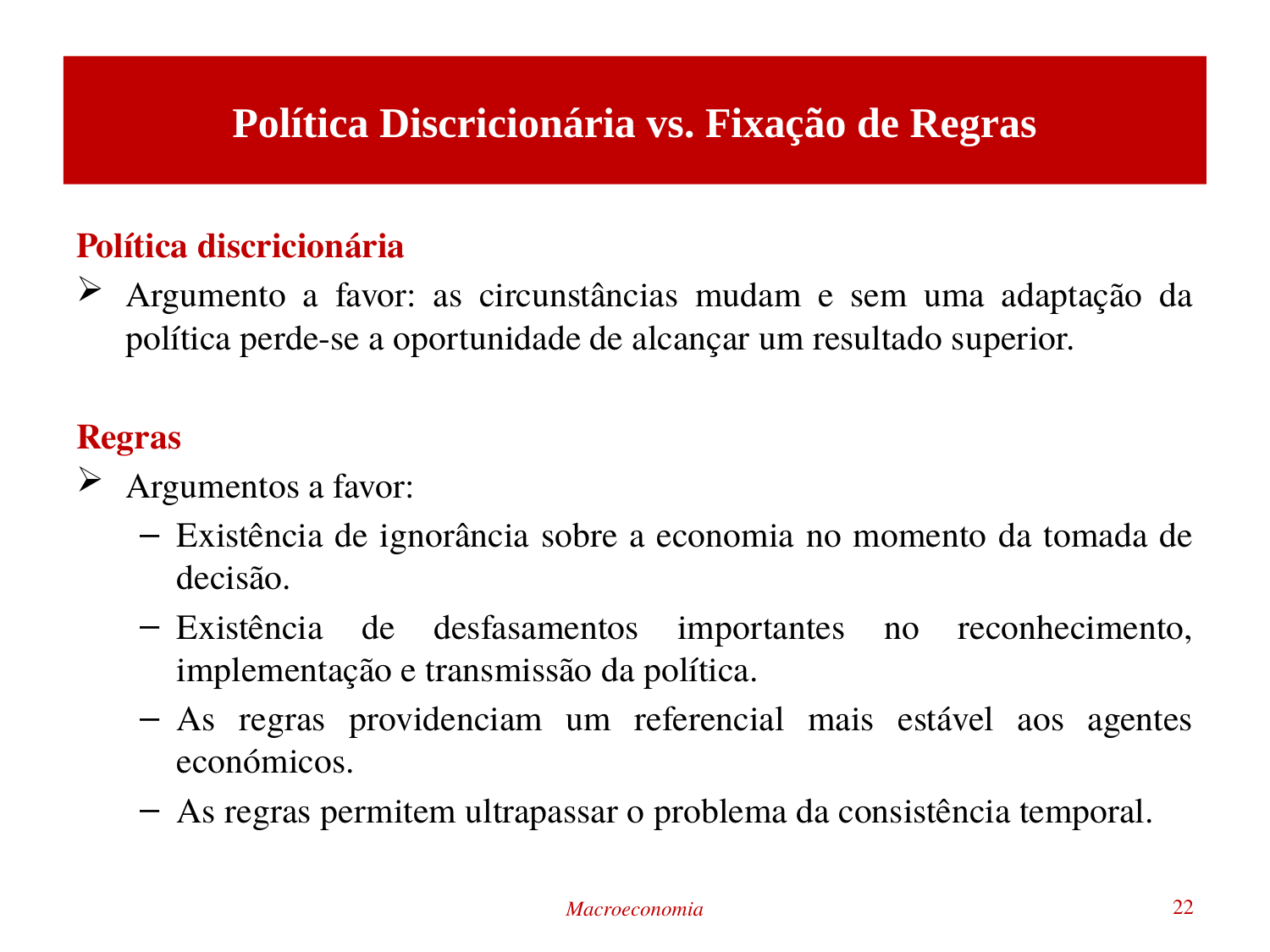

Política Discricionária vs. Fixação de Regras
Política discricionária
Argumento a favor: as circunstâncias mudam e sem uma adaptação da política perde-se a oportunidade de alcançar um resultado superior.

Regras
Argumentos a favor:
Existência de ignorância sobre a economia no momento da tomada de decisão.
Existência de desfasamentos importantes no reconhecimento, implementação e transmissão da política.
As regras providenciam um referencial mais estável aos agentes económicos.
As regras permitem ultrapassar o problema da consistência temporal.
Macroeconomia
22